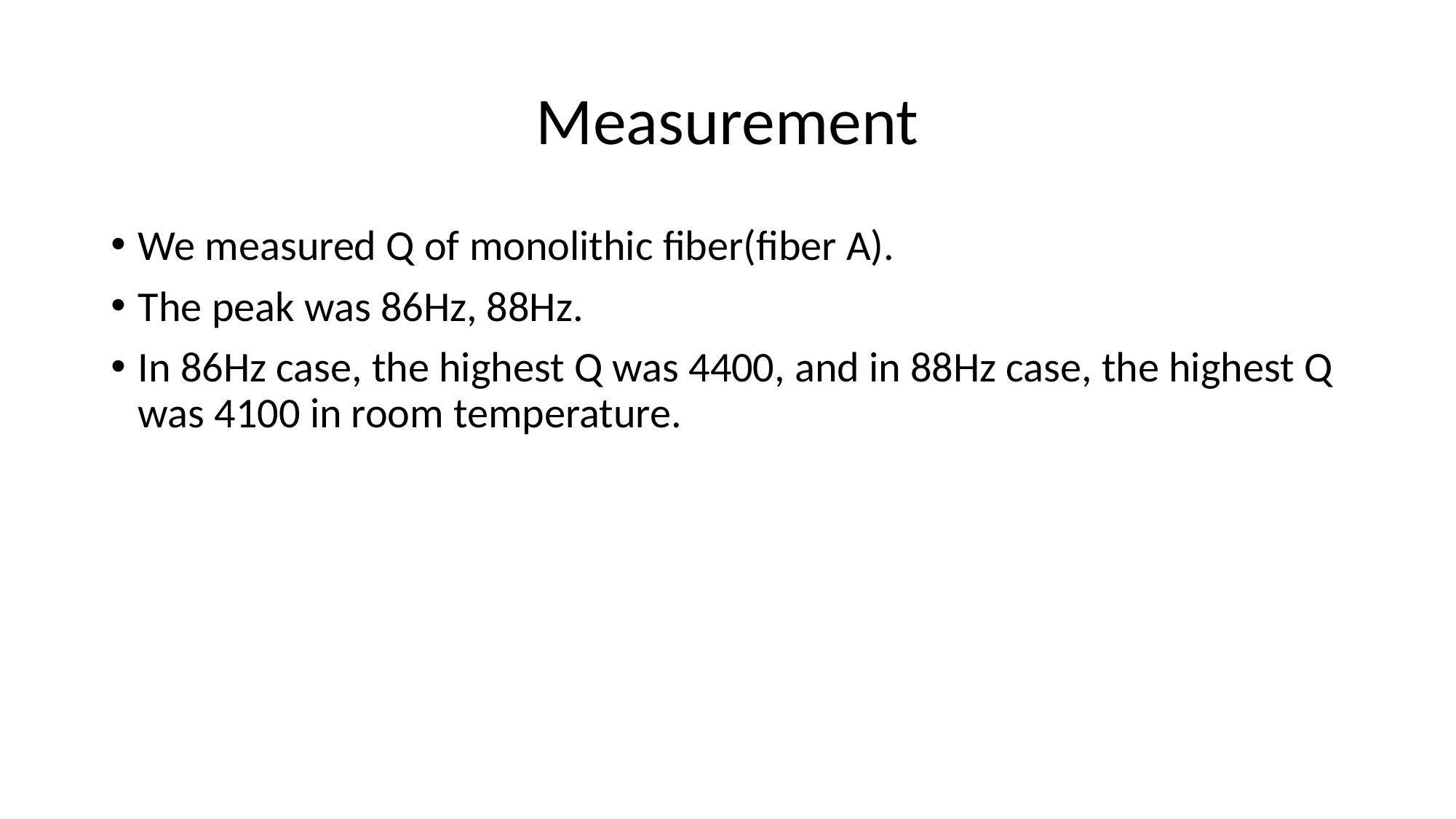

# Measurement
We measured Q of monolithic fiber(fiber A).
The peak was 86Hz, 88Hz.
In 86Hz case, the highest Q was 4400, and in 88Hz case, the highest Q was 4100 in room temperature.